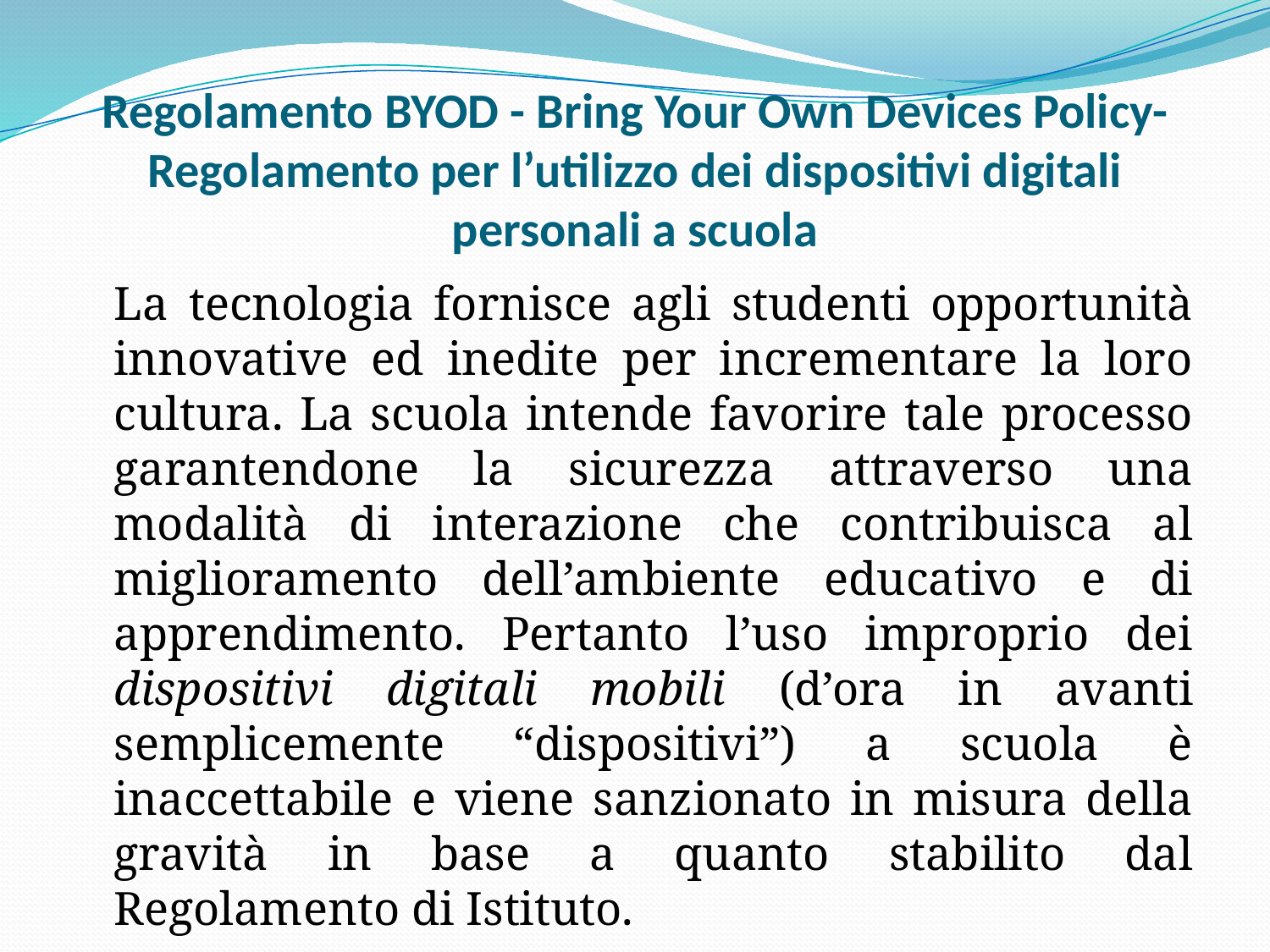

# Regolamento BYOD - Bring Your Own Devices Policy-Regolamento per l’utilizzo dei dispositivi digitali personali a scuola
	La tecnologia fornisce agli studenti opportunità innovative ed inedite per incrementare la loro cultura. La scuola intende favorire tale processo garantendone la sicurezza attraverso una modalità di interazione che contribuisca al miglioramento dell’ambiente educativo e di apprendimento. Pertanto l’uso improprio dei dispositivi digitali mobili (d’ora in avanti semplicemente “dispositivi”) a scuola è inaccettabile e viene sanzionato in misura della gravità in base a quanto stabilito dal Regolamento di Istituto.